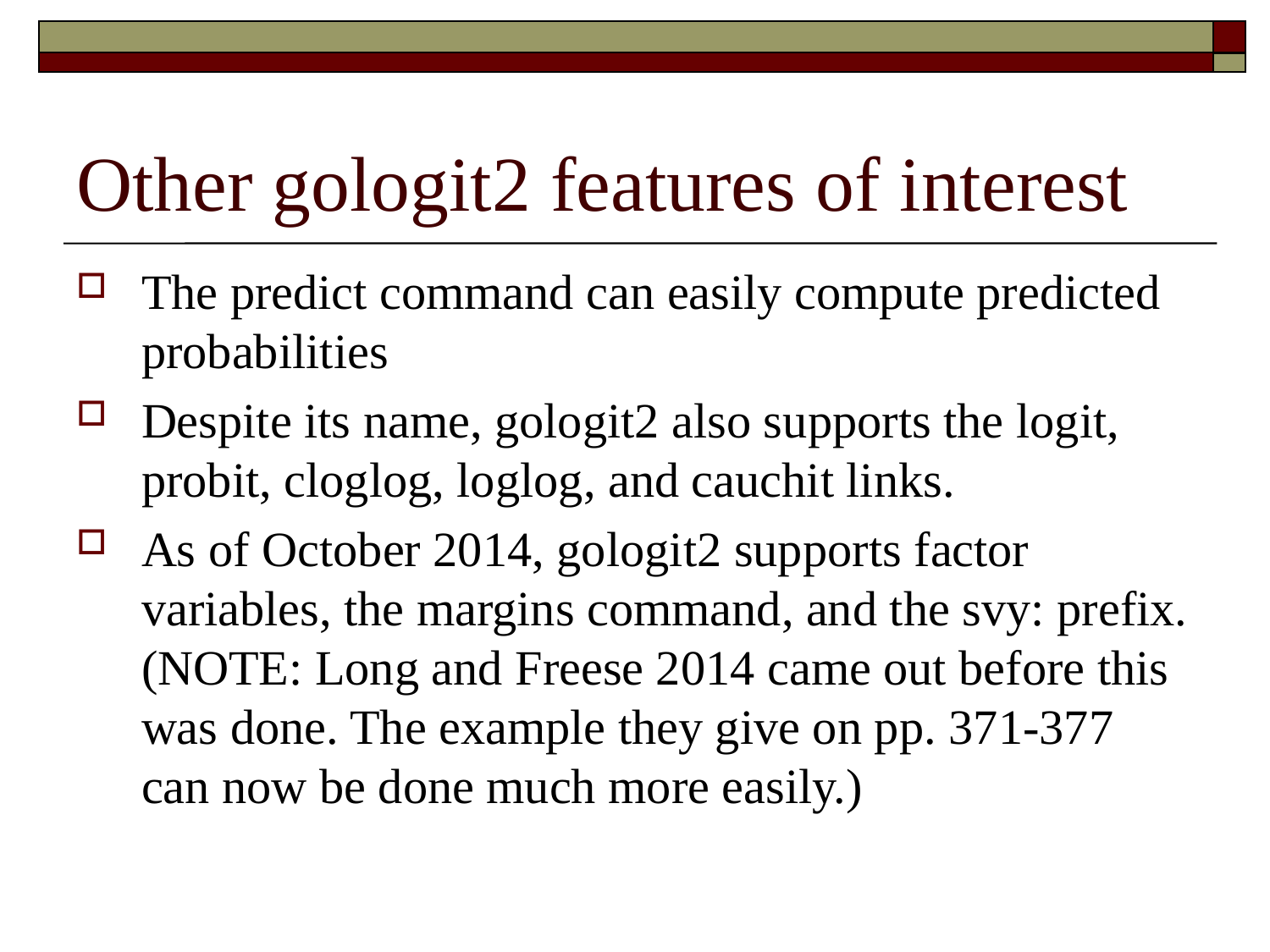

# Other gologit2 features of interest
The predict command can easily compute predicted probabilities
Despite its name, gologit2 also supports the logit, probit, cloglog, loglog, and cauchit links.
As of October 2014, gologit2 supports factor variables, the margins command, and the svy: prefix. (NOTE: Long and Freese 2014 came out before this was done. The example they give on pp. 371-377 can now be done much more easily.)